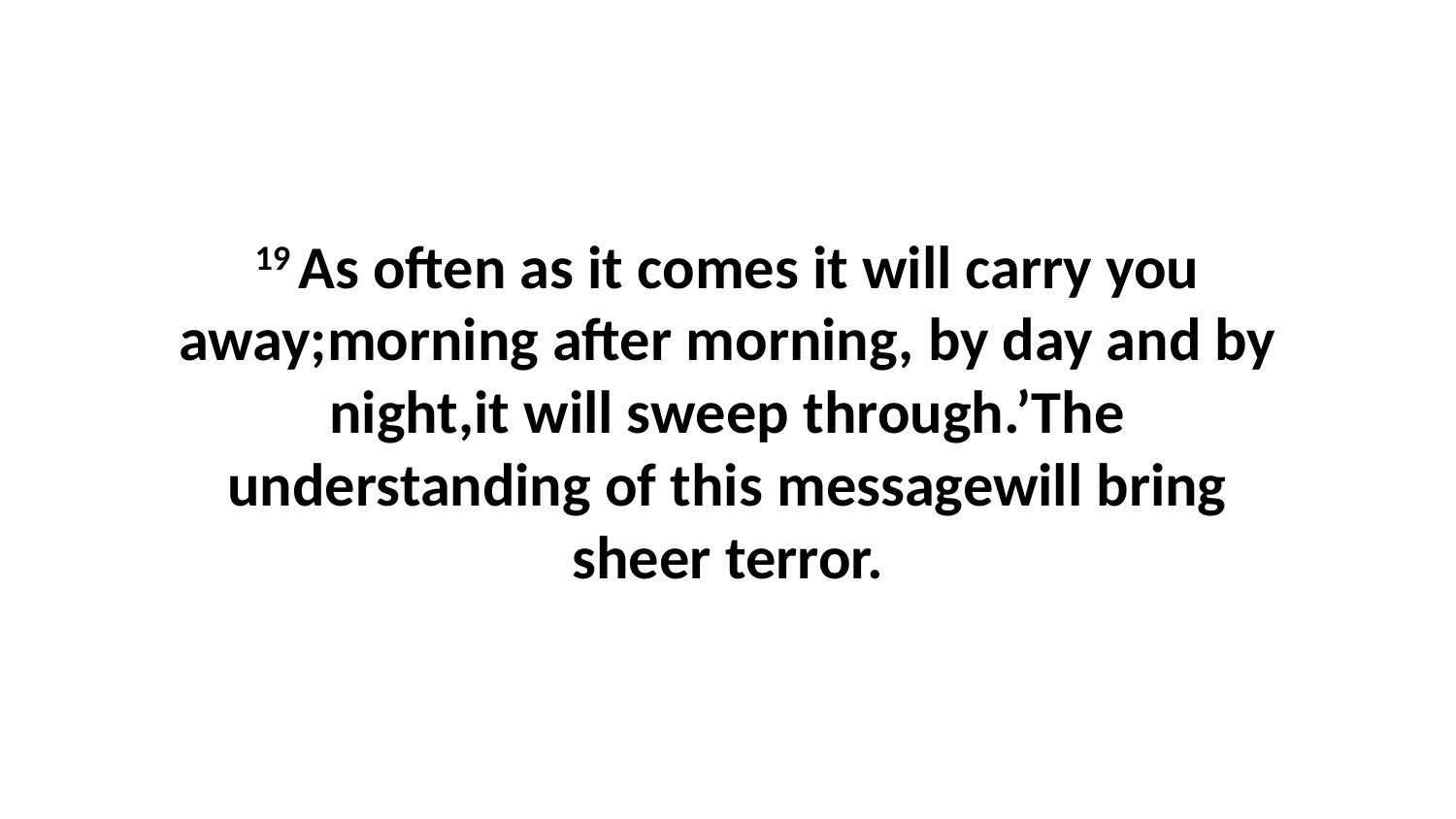

19 As often as it comes it will carry you away;morning after morning, by day and by night,it will sweep through.’The understanding of this messagewill bring sheer terror.